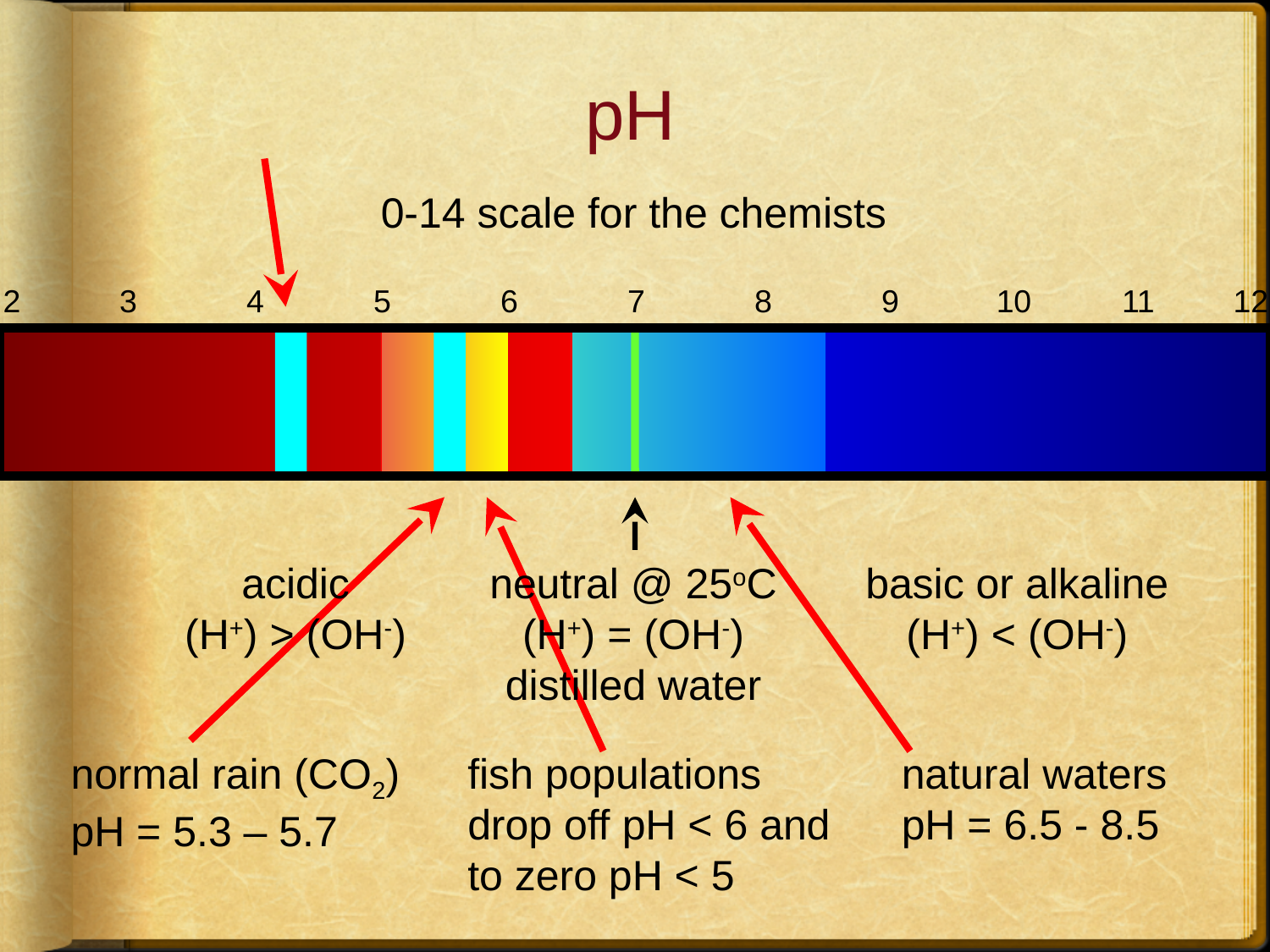

pH

0-14 scale for the chemists
2
3
4
5
6
7
8
9
10
11
12

acidic
(H+) > (OH-)
neutral @ 25oC
(H+) = (OH-)
distilled water
basic or alkaline
(H+) < (OH-)
normal rain (CO2)
pH = 5.3 – 5.7
fish populations
drop off pH < 6 and to zero pH < 5
natural waters pH = 6.5 - 8.5